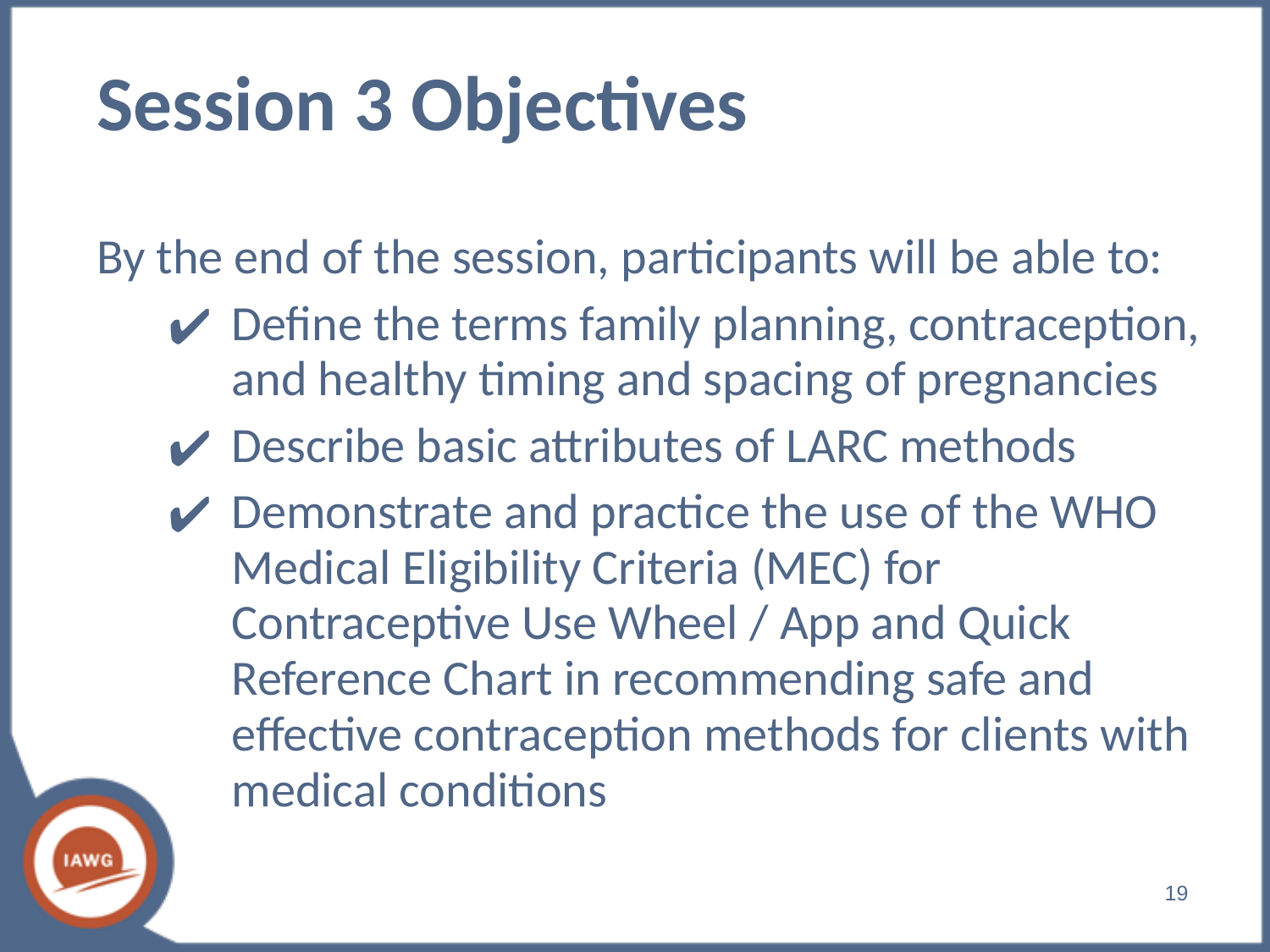

# Session 3 Objectives
By the end of the session, participants will be able to:
Define the terms family planning, contraception, and healthy timing and spacing of pregnancies
Describe basic attributes of LARC methods
Demonstrate and practice the use of the WHO Medical Eligibility Criteria (MEC) for Contraceptive Use Wheel / App and Quick Reference Chart in recommending safe and effective contraception methods for clients with medical conditions

19